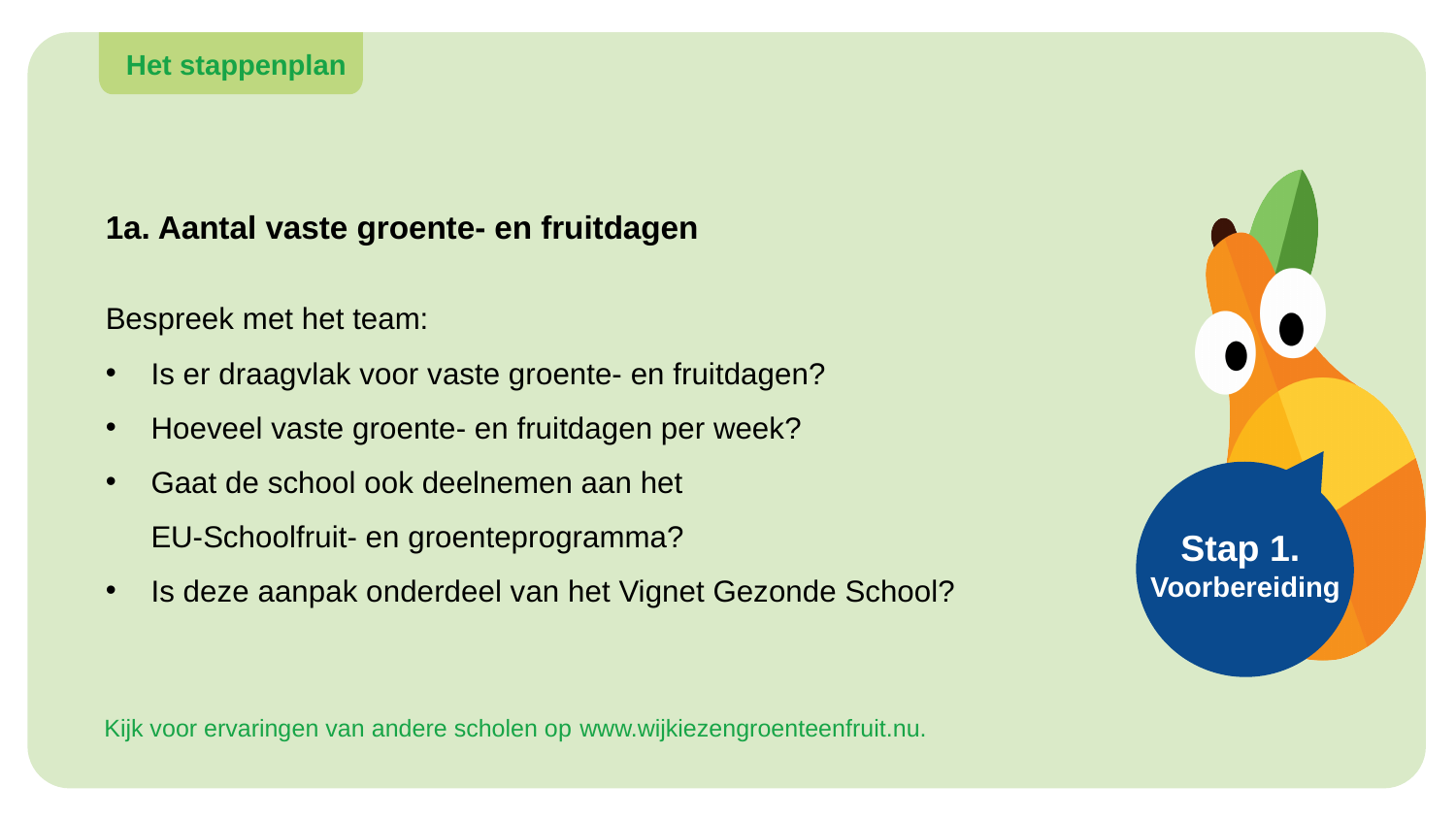

Het stappenplan

Stap 1.
Voorbereiding
1a. Aantal vaste groente- en fruitdagen

Bespreek met het team:
Is er draagvlak voor vaste groente- en fruitdagen?
Hoeveel vaste groente- en fruitdagen per week?
Gaat de school ook deelnemen aan het
EU-Schoolfruit- en groenteprogramma?
Is deze aanpak onderdeel van het Vignet Gezonde School?

Kijk voor ervaringen van andere scholen op www.wijkiezengroenteenfruit.nu.